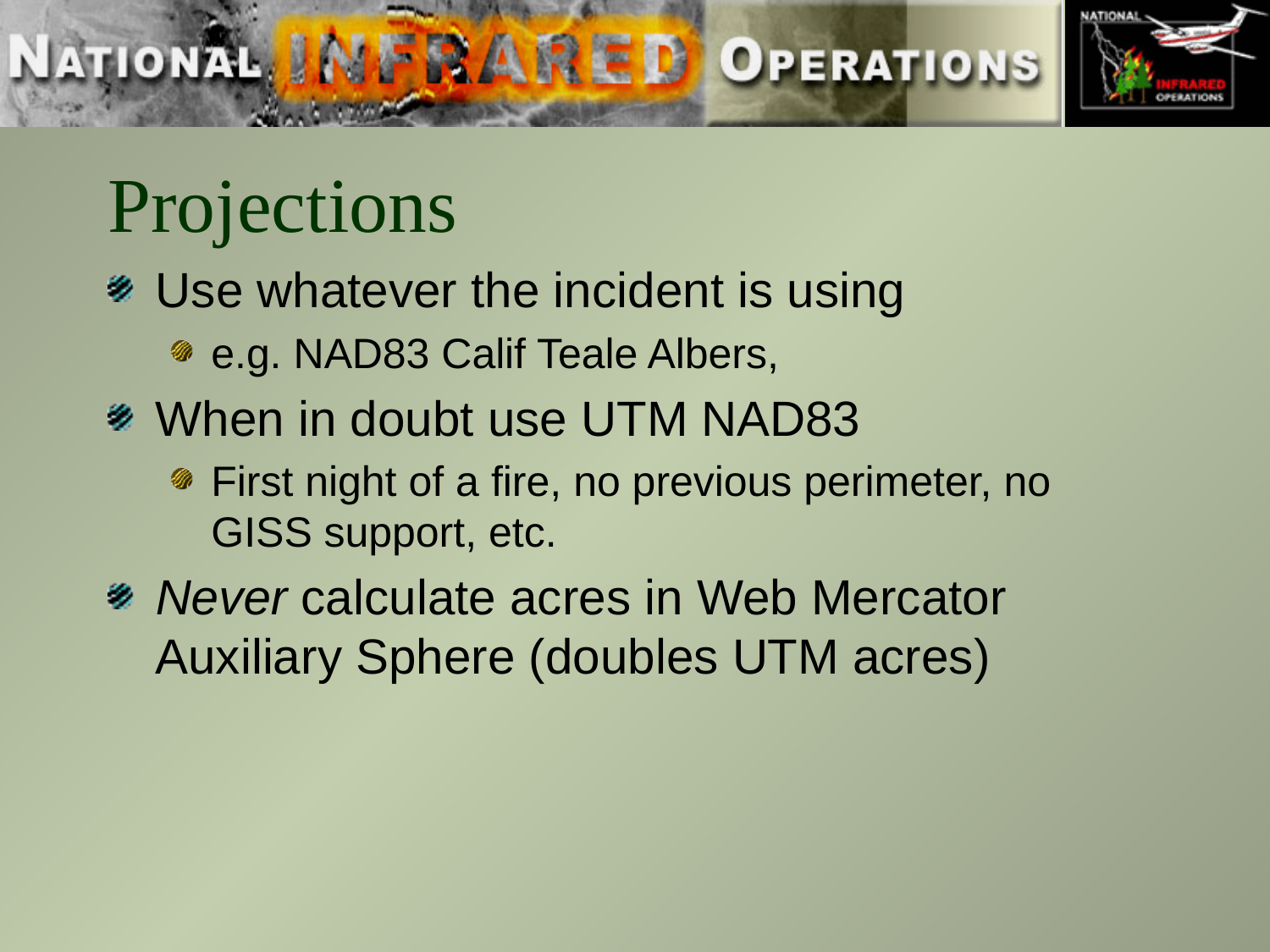

# Projections
Use whatever the incident is using
e.g. NAD83 Calif Teale Albers,
When in doubt use UTM NAD83
First night of a fire, no previous perimeter, no GISS support, etc.
Never calculate acres in Web Mercator Auxiliary Sphere (doubles UTM acres)